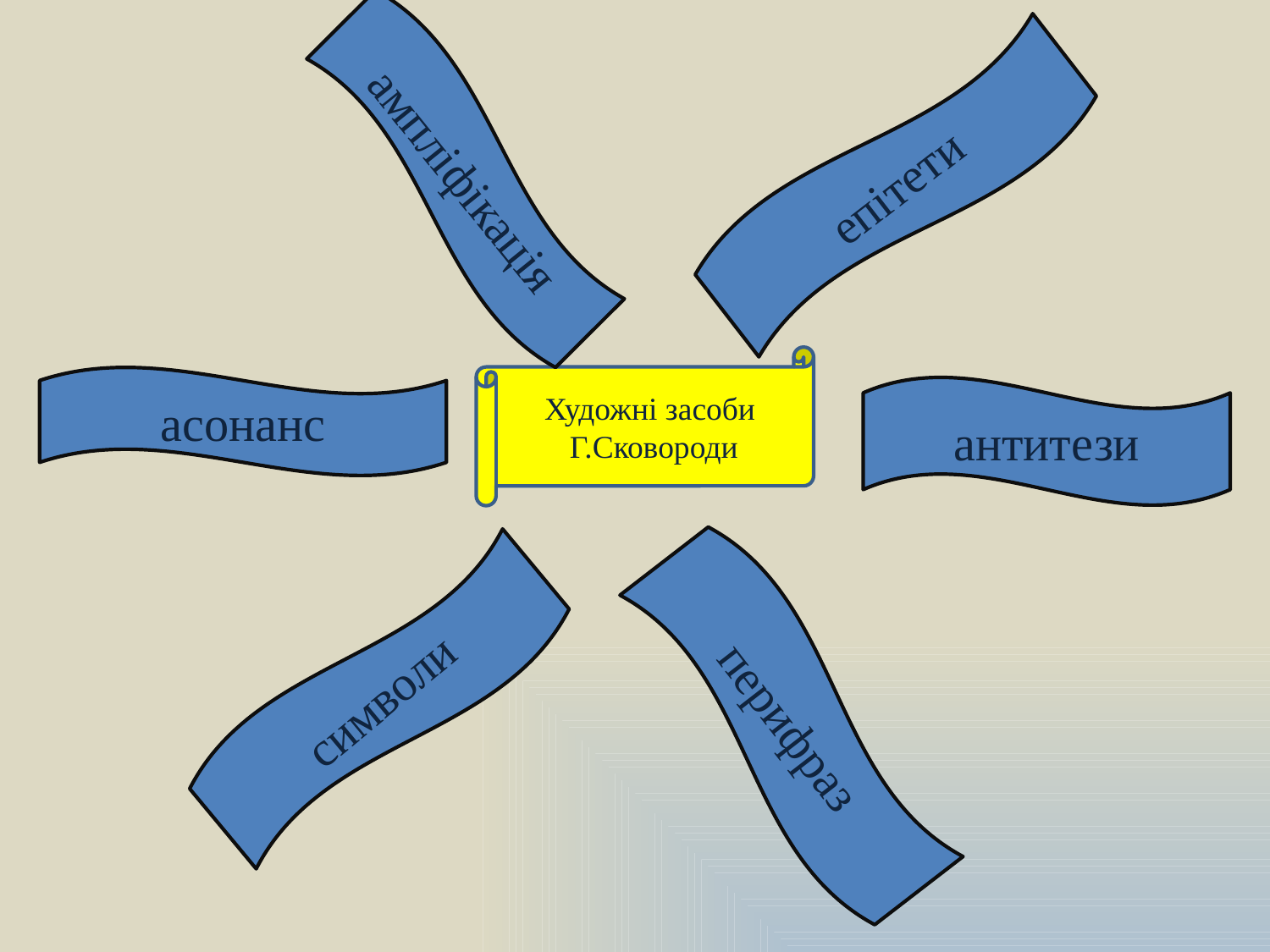

ампліфікація
епітети
Художні засоби
 Г.Сковороди
асонанс
антитези
символи
перифраз